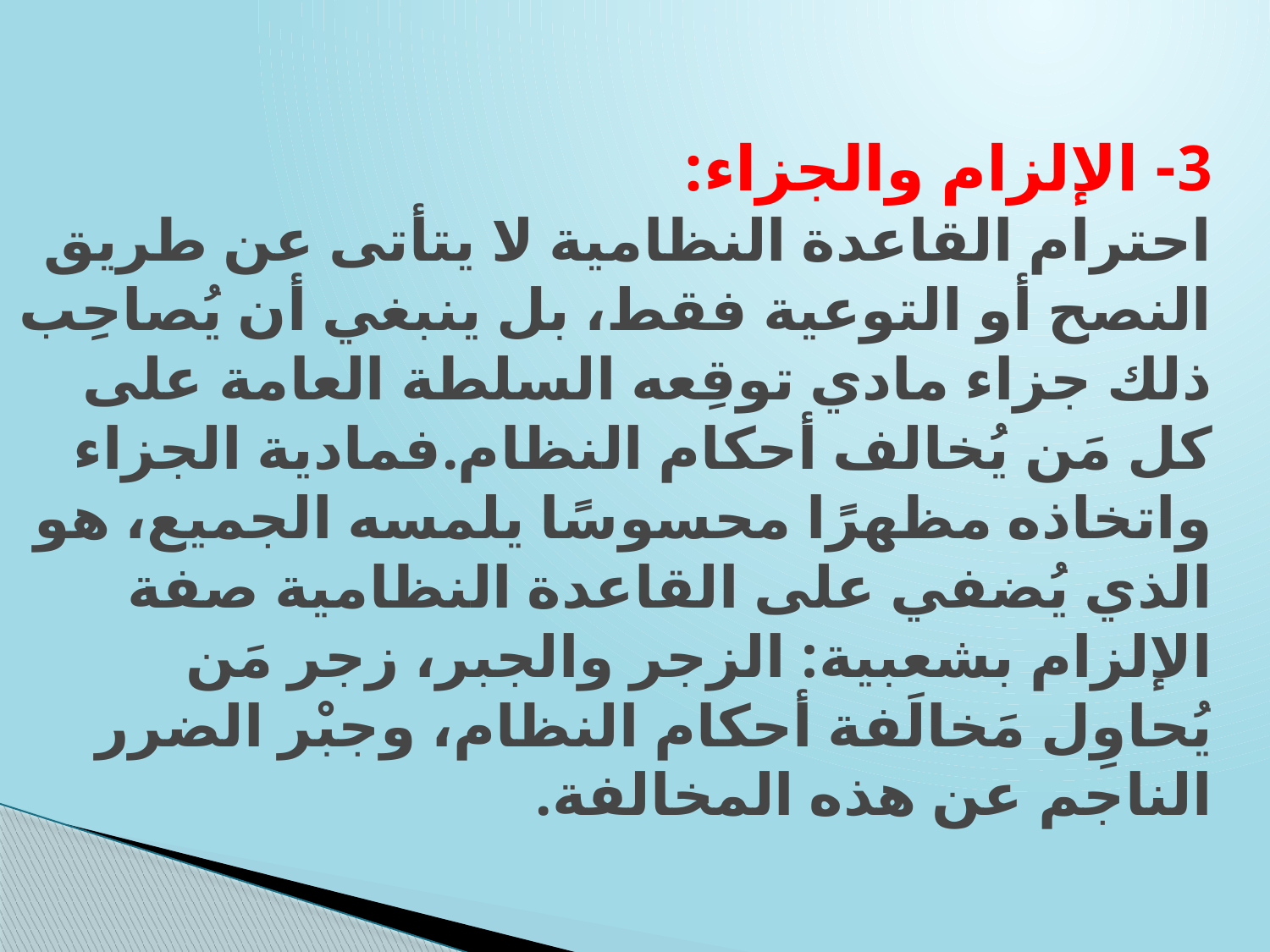

# 3- الإلزام والجزاء: احترام القاعدة النظامية لا يتأتى عن طريق النصح أو التوعية فقط، بل ينبغي أن يُصاحِب ذلك جزاء مادي توقِعه السلطة العامة على كل مَن يُخالف أحكام النظام.فمادية الجزاء واتخاذه مظهرًا محسوسًا يلمسه الجميع، هو الذي يُضفي على القاعدة النظامية صفة الإلزام بشعبية: الزجر والجبر، زجر مَن يُحاوِل مَخالَفة أحكام النظام، وجبْر الضرر الناجم عن هذه المخالفة.